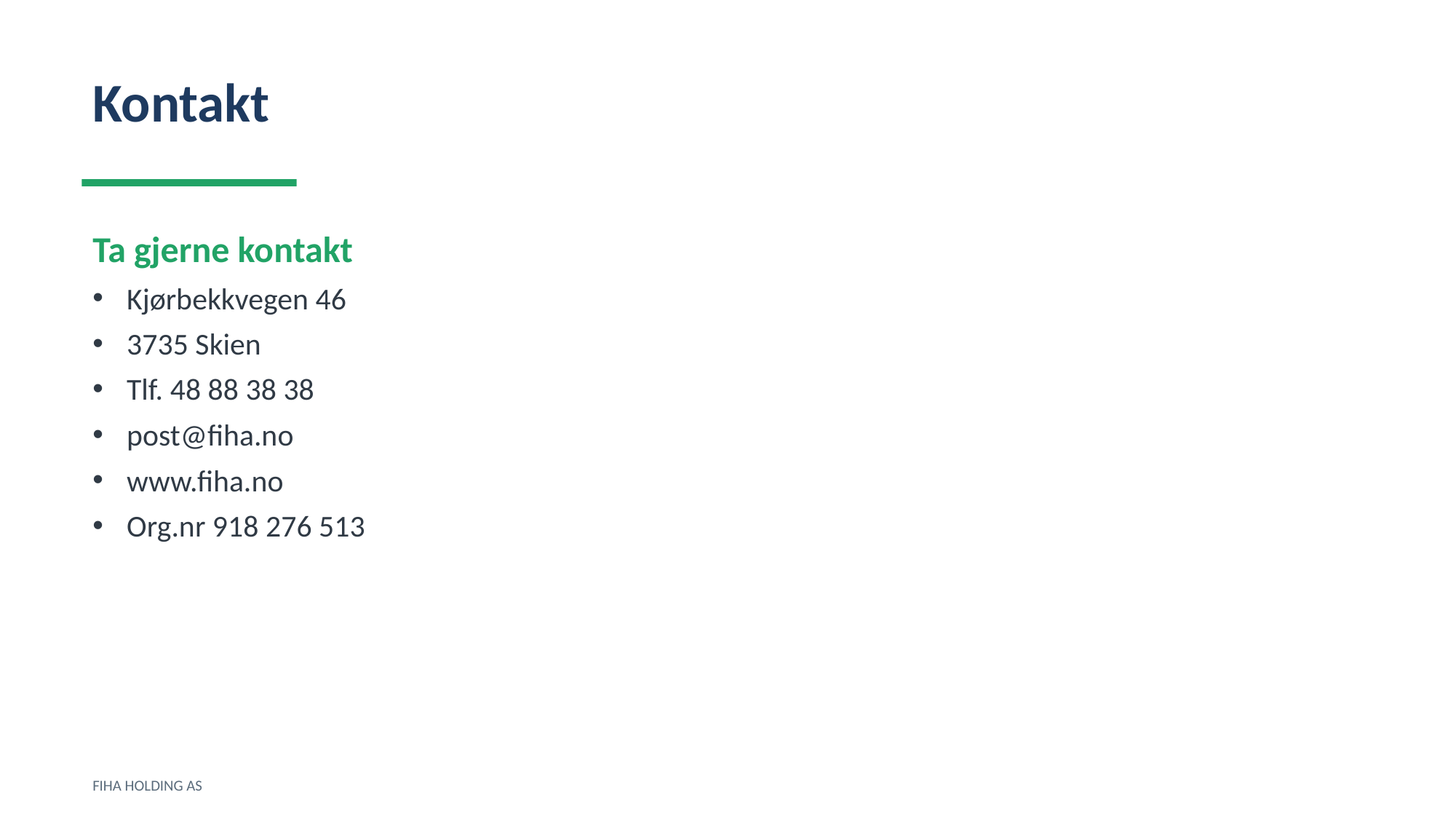

Kontakt

Ta gjerne kontakt
Kjørbekkvegen 46
3735 Skien
Tlf. 48 88 38 38
post@fiha.no
www.fiha.no
Org.nr 918 276 513
FIHA HOLDING AS